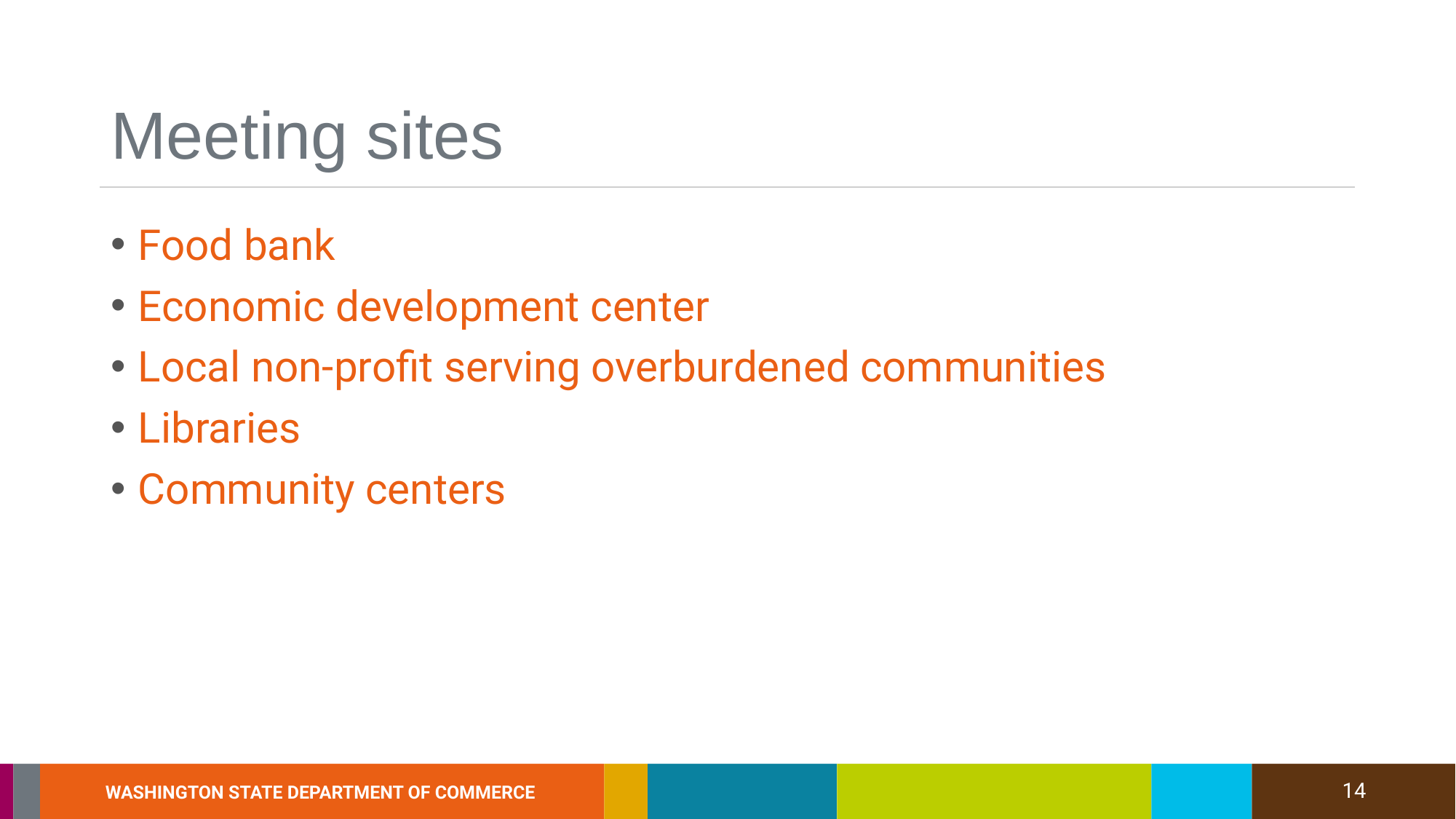

# Meeting sites
Food bank
Economic development center
Local non-profit serving overburdened communities
Libraries
Community centers